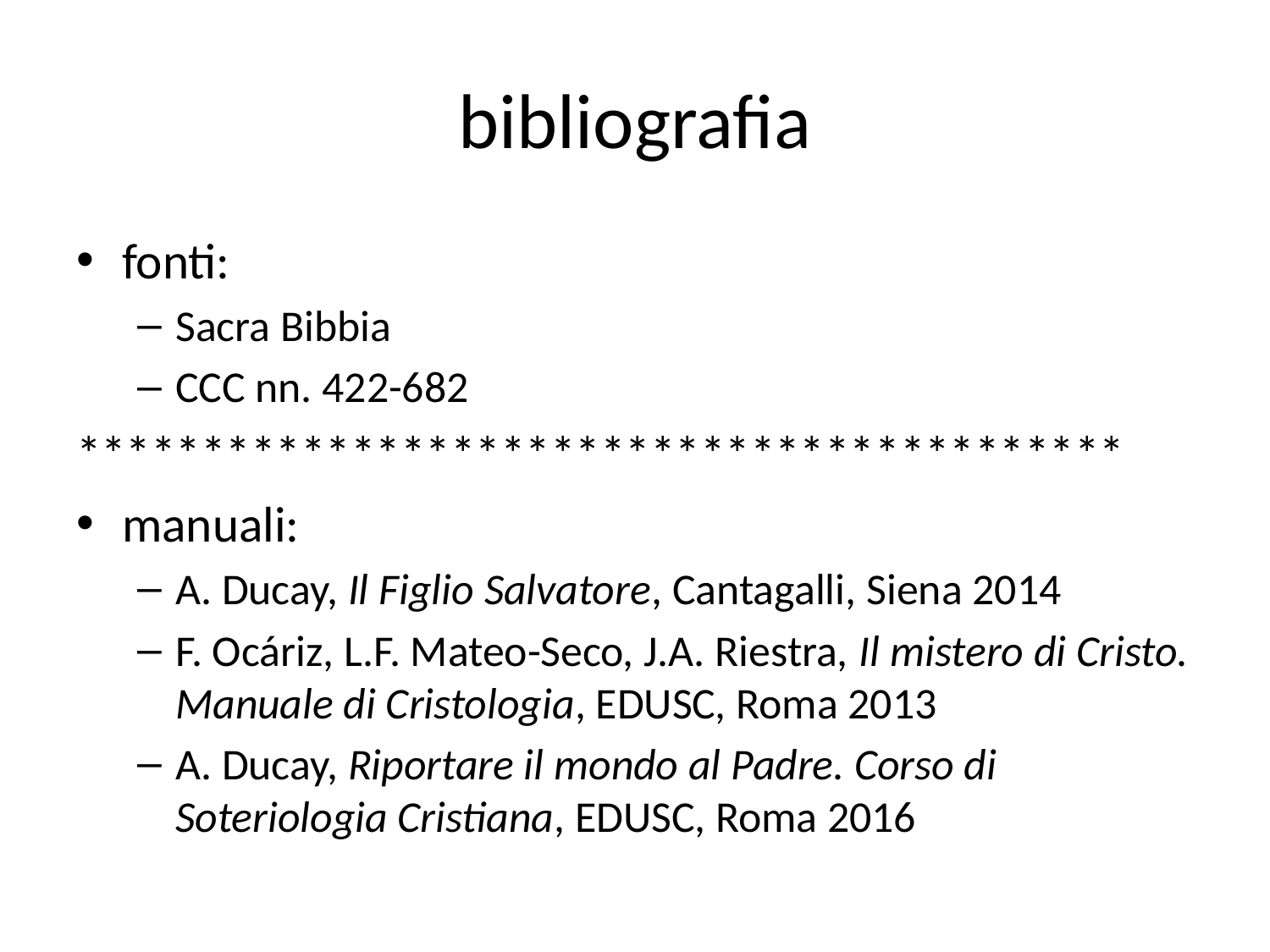

# bibliografia
fonti:
Sacra Bibbia
CCC nn. 422-682
******************************************
manuali:
A. Ducay, Il Figlio Salvatore, Cantagalli, Siena 2014
F. Ocáriz, L.F. Mateo-Seco, J.A. Riestra, Il mistero di Cristo. Manuale di Cristologia, EDUSC, Roma 2013
A. Ducay, Riportare il mondo al Padre. Corso di Soteriologia Cristiana, EDUSC, Roma 2016